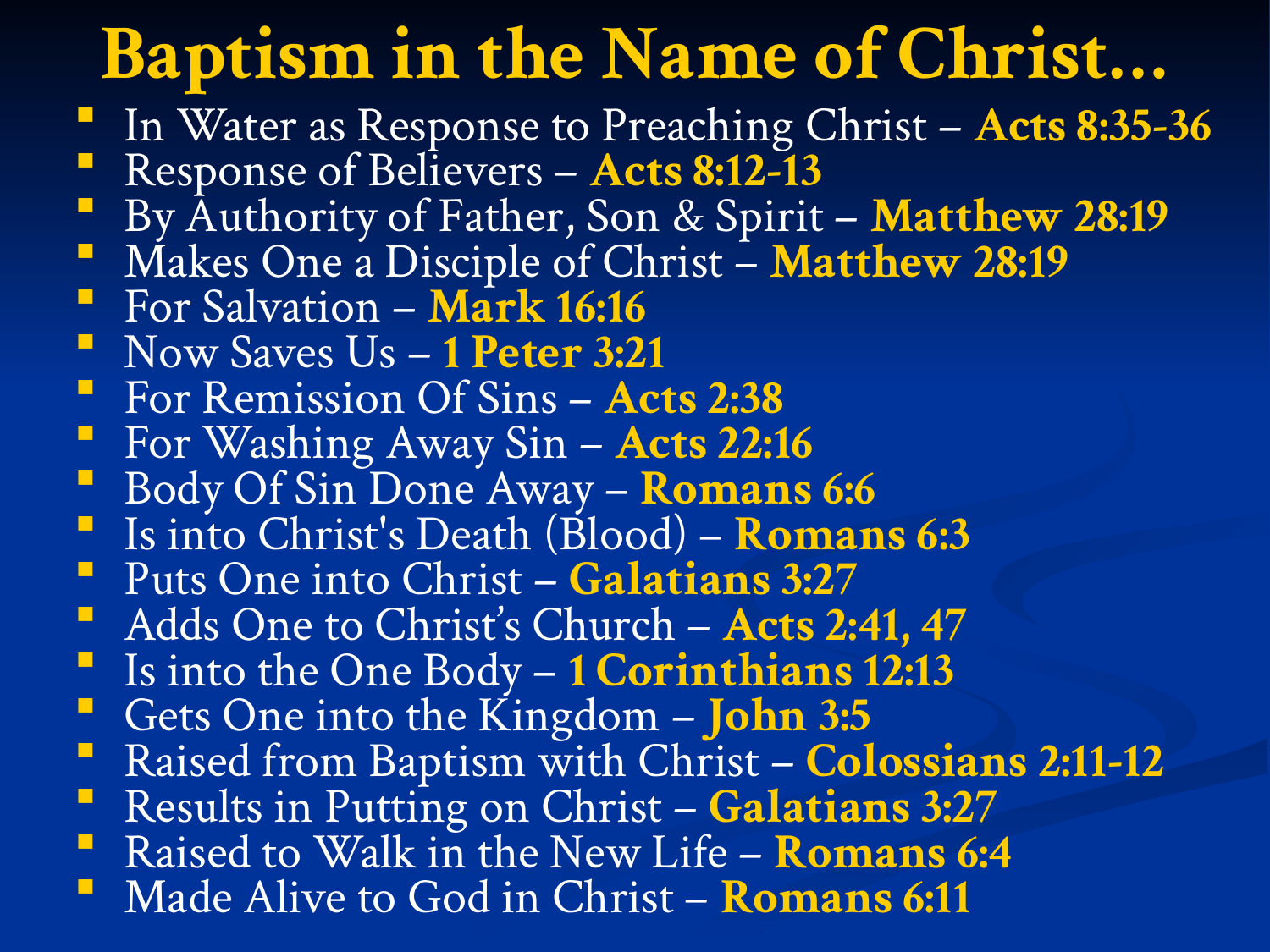

# Baptism in the Name of Christ…
In Water as Response to Preaching Christ – Acts 8:35-36
Response of Believers – Acts 8:12-13
By Authority of Father, Son & Spirit – Matthew 28:19
Makes One a Disciple of Christ – Matthew 28:19
For Salvation – Mark 16:16
Now Saves Us – 1 Peter 3:21
For Remission Of Sins – Acts 2:38
For Washing Away Sin – Acts 22:16
Body Of Sin Done Away – Romans 6:6
Is into Christ's Death (Blood) – Romans 6:3
Puts One into Christ – Galatians 3:27
Adds One to Christ’s Church – Acts 2:41, 47
Is into the One Body – 1 Corinthians 12:13
Gets One into the Kingdom – John 3:5
Raised from Baptism with Christ – Colossians 2:11-12
Results in Putting on Christ – Galatians 3:27
Raised to Walk in the New Life – Romans 6:4
Made Alive to God in Christ – Romans 6:11